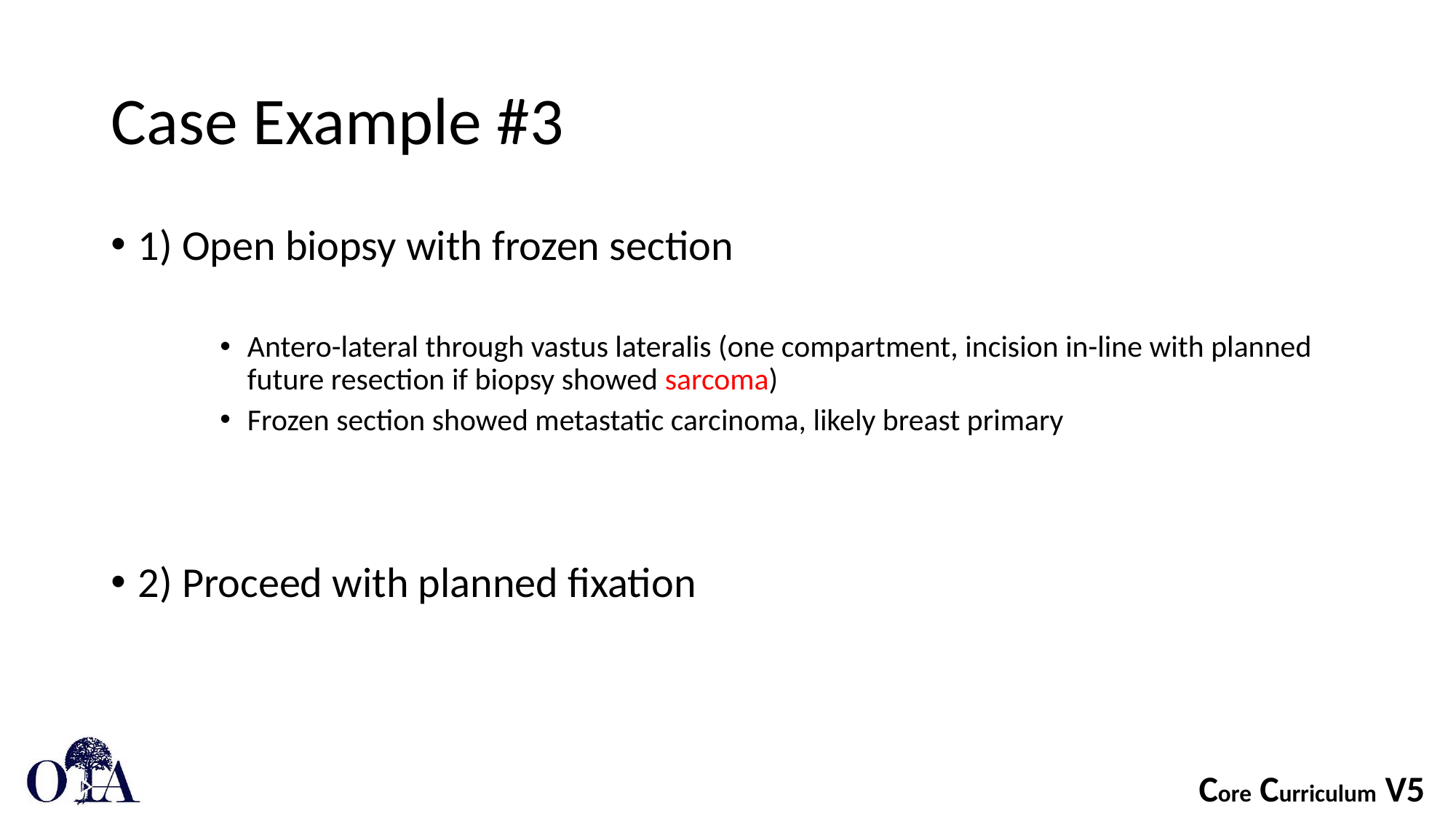

# Case Example #3
1) Open biopsy with frozen section

Antero-lateral through vastus lateralis (one compartment, incision in-line with planned future resection if biopsy showed sarcoma)
Frozen section showed metastatic carcinoma, likely breast primary

2) Proceed with planned fixation